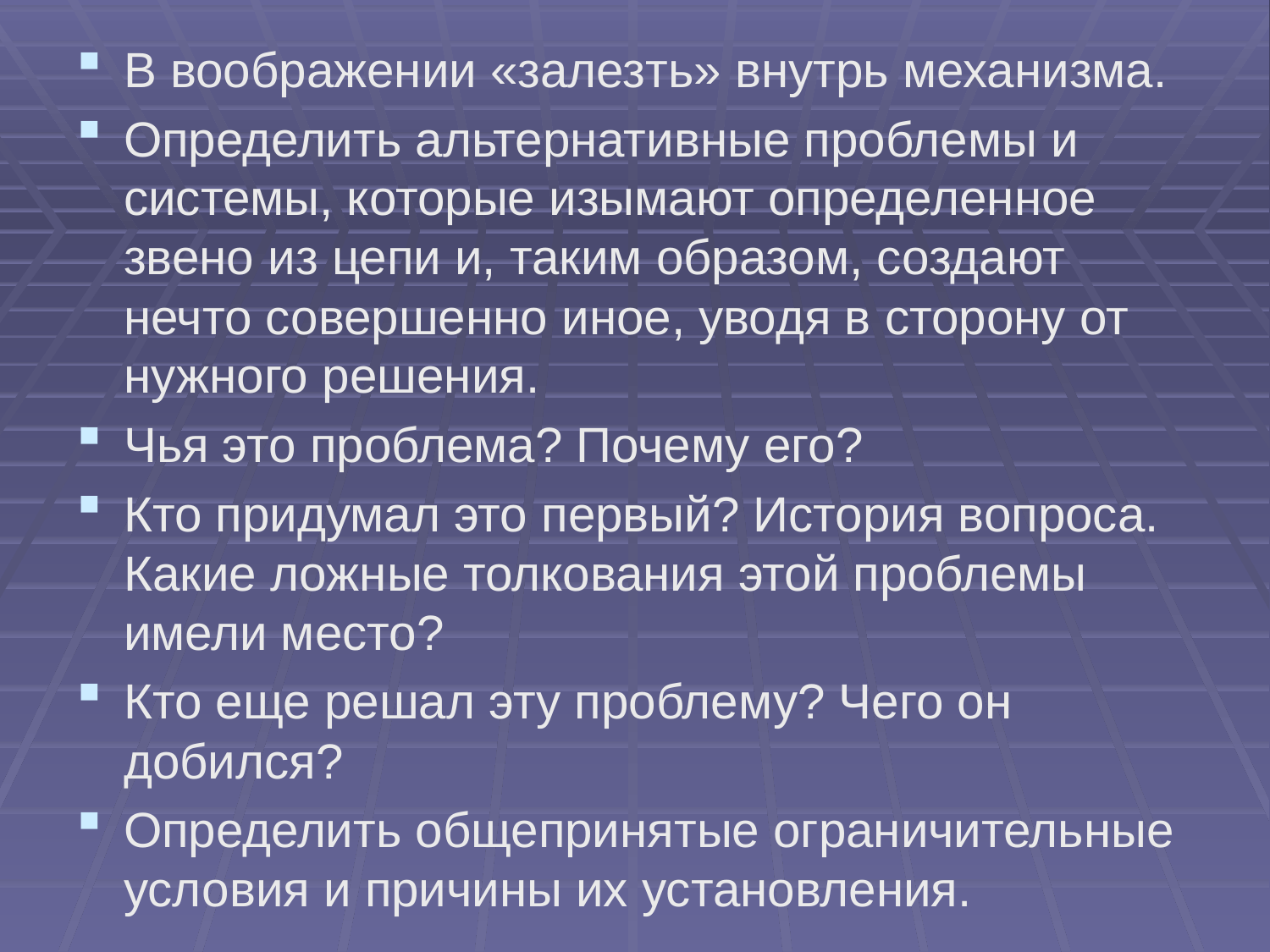

В воображении «залезть» внутрь механизма.
Определить альтернативные проблемы и системы, которые изымают определенное звено из цепи и, таким образом, создают нечто совершенно иное, уводя в сторону от нужного решения.
Чья это проблема? Почему его?
Кто придумал это первый? История вопроса. Какие ложные толкования этой проблемы имели место?
Кто еще решал эту проблему? Чего он добился?
Определить общепринятые ограничительные условия и причины их установления.